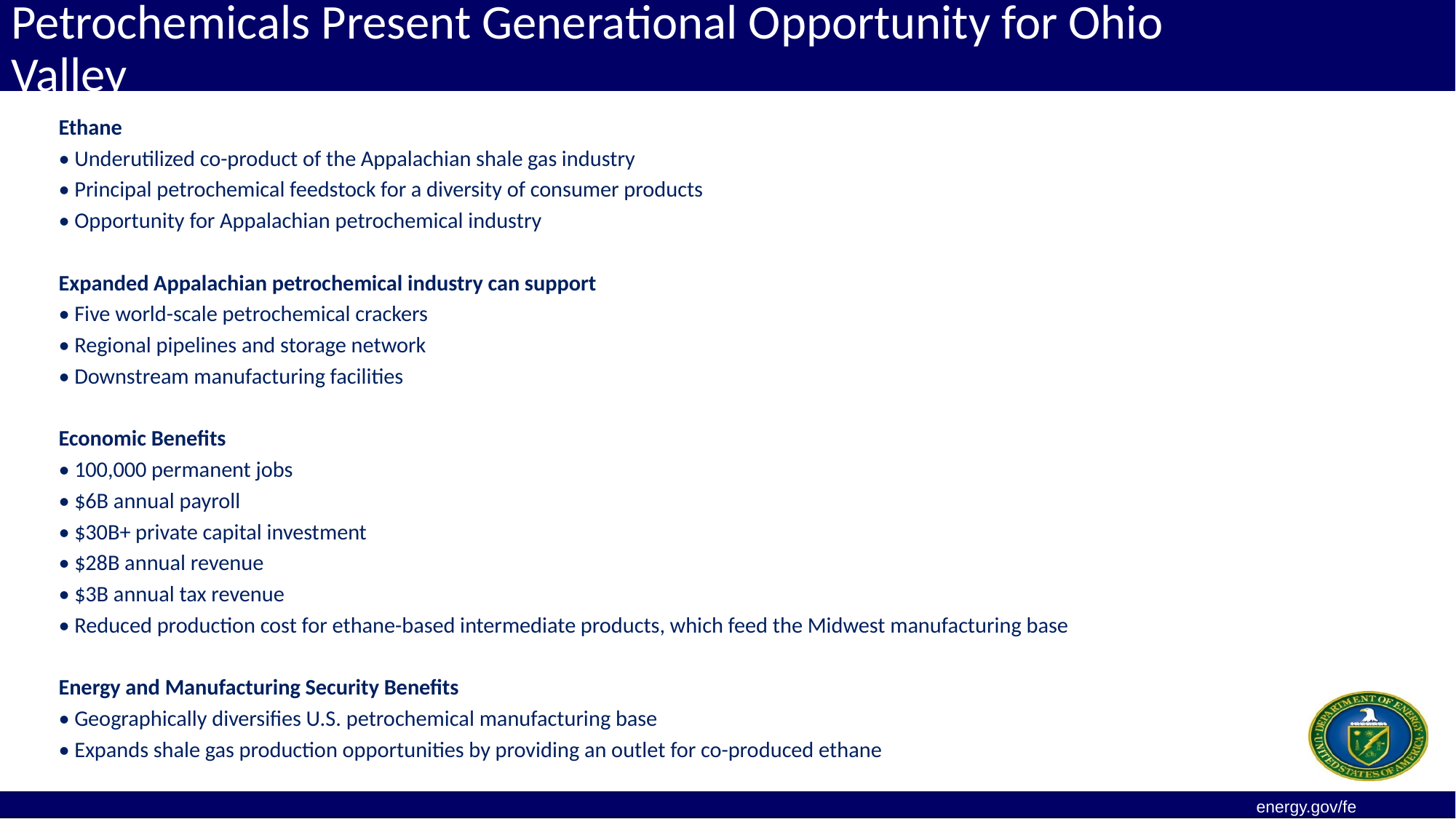

# Petrochemicals Present Generational Opportunity for Ohio Valley
Ethane
• Underutilized co-product of the Appalachian shale gas industry
• Principal petrochemical feedstock for a diversity of consumer products
• Opportunity for Appalachian petrochemical industry

Expanded Appalachian petrochemical industry can support
• Five world-scale petrochemical crackers
• Regional pipelines and storage network
• Downstream manufacturing facilities

Economic Benefits
• 100,000 permanent jobs
• $6B annual payroll
• $30B+ private capital investment
• $28B annual revenue
• $3B annual tax revenue
• Reduced production cost for ethane-based intermediate products, which feed the Midwest manufacturing base

Energy and Manufacturing Security Benefits
• Geographically diversifies U.S. petrochemical manufacturing base
• Expands shale gas production opportunities by providing an outlet for co-produced ethane